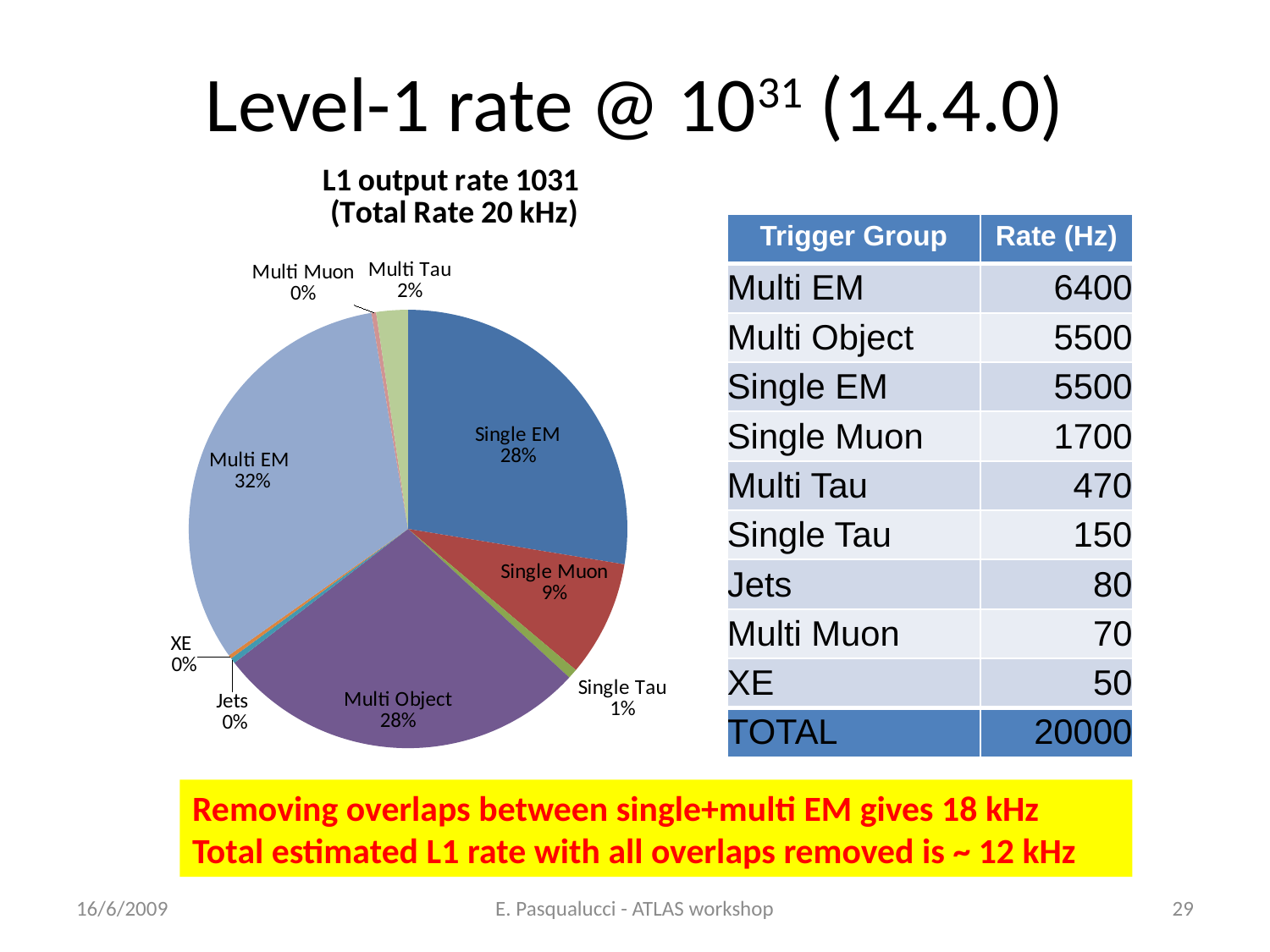

# Level-1 rate @ 1031 (14.4.0)

### Chart: L1 output rate 1031
 (Total Rate 20 kHz)

| Category |  |
|---|---|
| Single EM | 5527.0 |
| Single Muon | 1712.0 |
| Single Tau | 145.0 |
| Multi Object | 5547.0 |
| Jets  | 82.0 |
| XE  | 54.0 |
| Multi EM  | 6432.0 |
| Multi Muon | 70.0 |
| Multi Tau | 467.0 |
| Trigger Group | Rate (Hz) |
| --- | --- |
| Multi EM | 6400 |
| Multi Object | 5500 |
| Single EM | 5500 |
| Single Muon | 1700 |
| Multi Tau | 470 |
| Single Tau | 150 |
| Jets | 80 |
| Multi Muon | 70 |
| XE | 50 |
| TOTAL | 20000 |
Removing overlaps between single+multi EM gives 18 kHz
Total estimated L1 rate with all overlaps removed is ~ 12 kHz
16/6/2009
E. Pasqualucci - ATLAS workshop
29